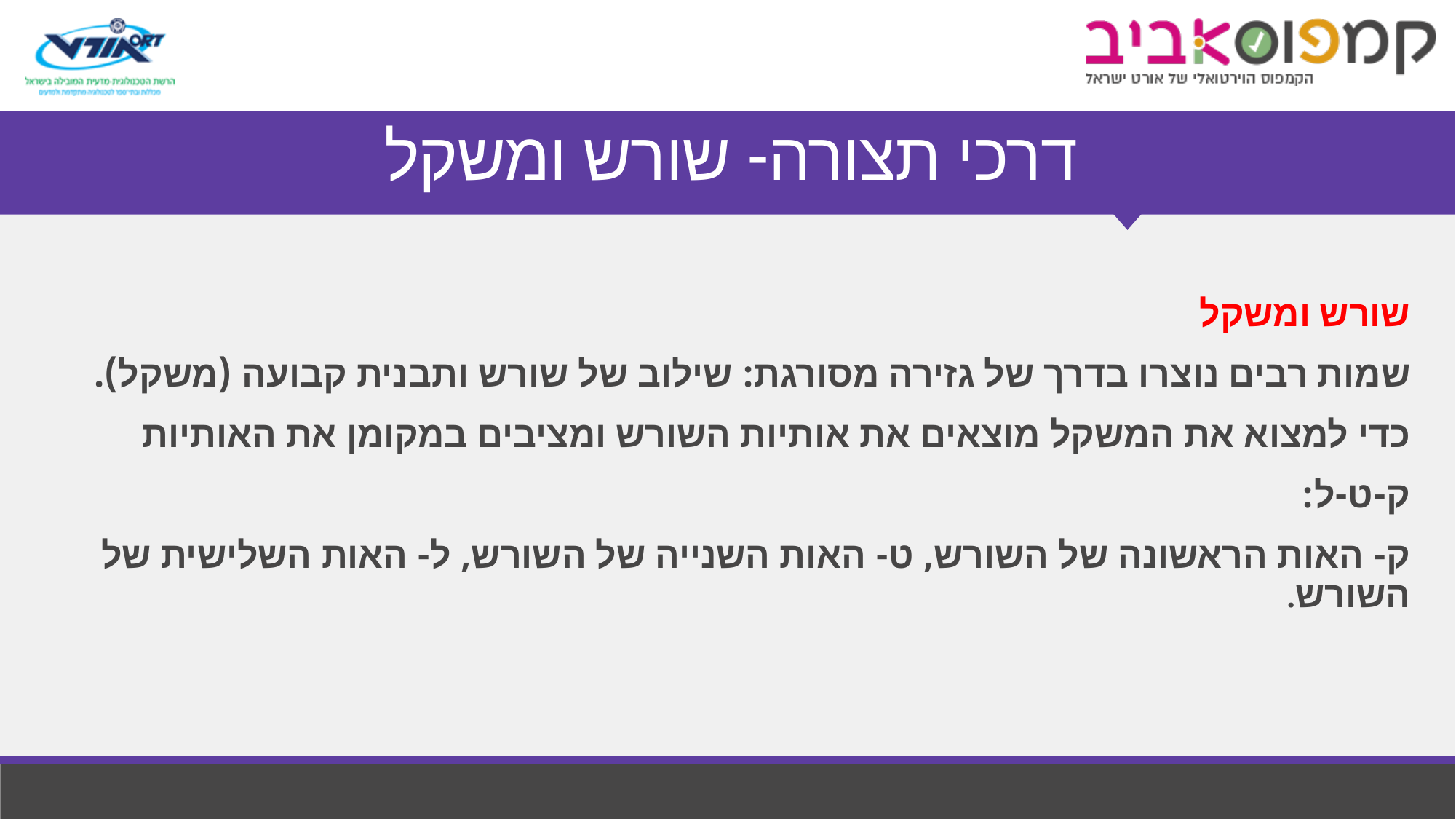

# דרכי תצורה- שורש ומשקל

שורש ומשקל
שמות רבים נוצרו בדרך של גזירה מסורגת: שילוב של שורש ותבנית קבועה (משקל).
כדי למצוא את המשקל מוצאים את אותיות השורש ומציבים במקומן את האותיות
ק-ט-ל:
ק- האות הראשונה של השורש, ט- האות השנייה של השורש, ל- האות השלישית של השורש.